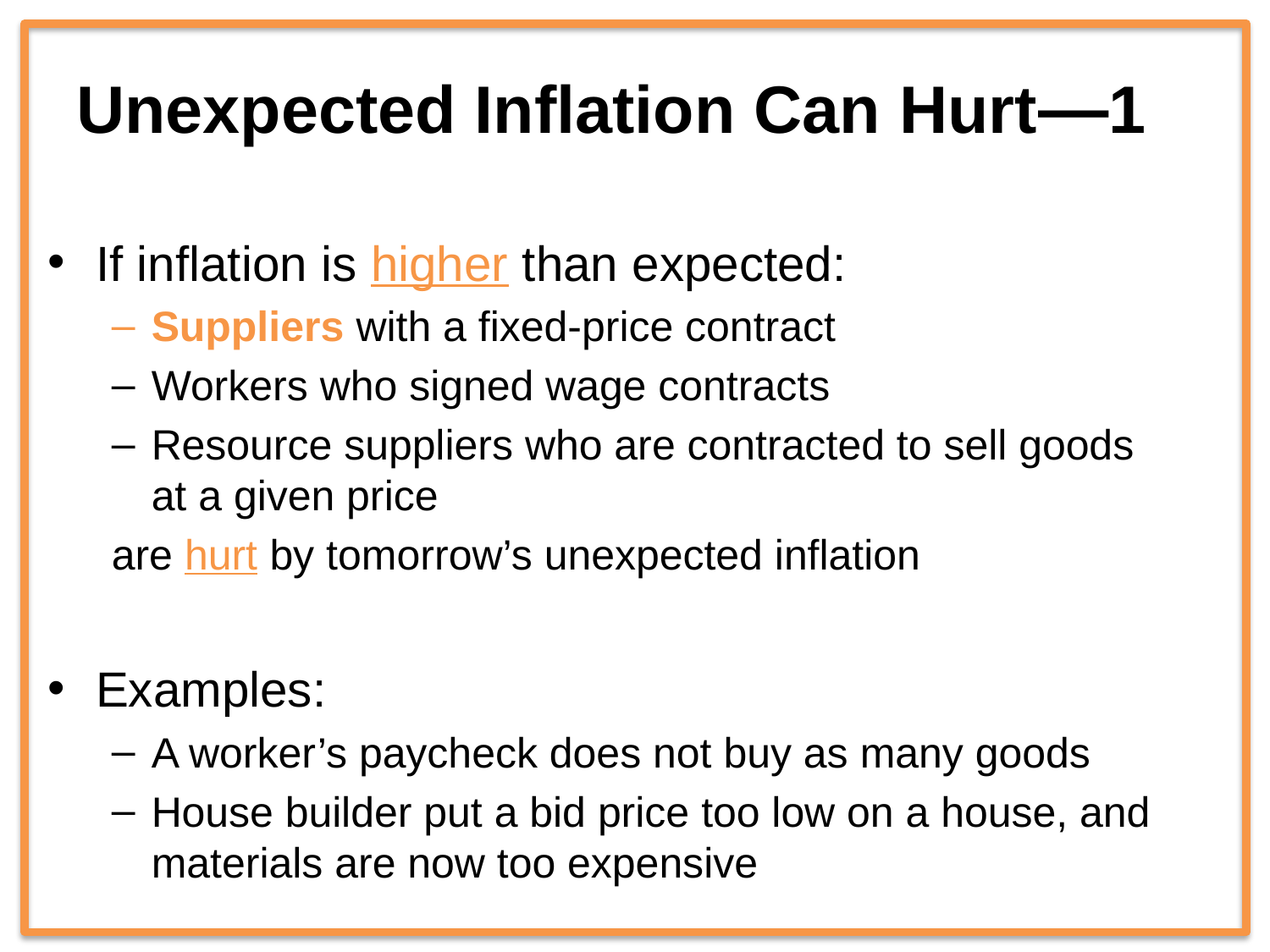

# Unexpected Inflation Can Hurt—1
If inflation is higher than expected:
Suppliers with a fixed-price contract
Workers who signed wage contracts
Resource suppliers who are contracted to sell goods at a given price
are hurt by tomorrow’s unexpected inflation

Examples:
A worker’s paycheck does not buy as many goods
House builder put a bid price too low on a house, and materials are now too expensive